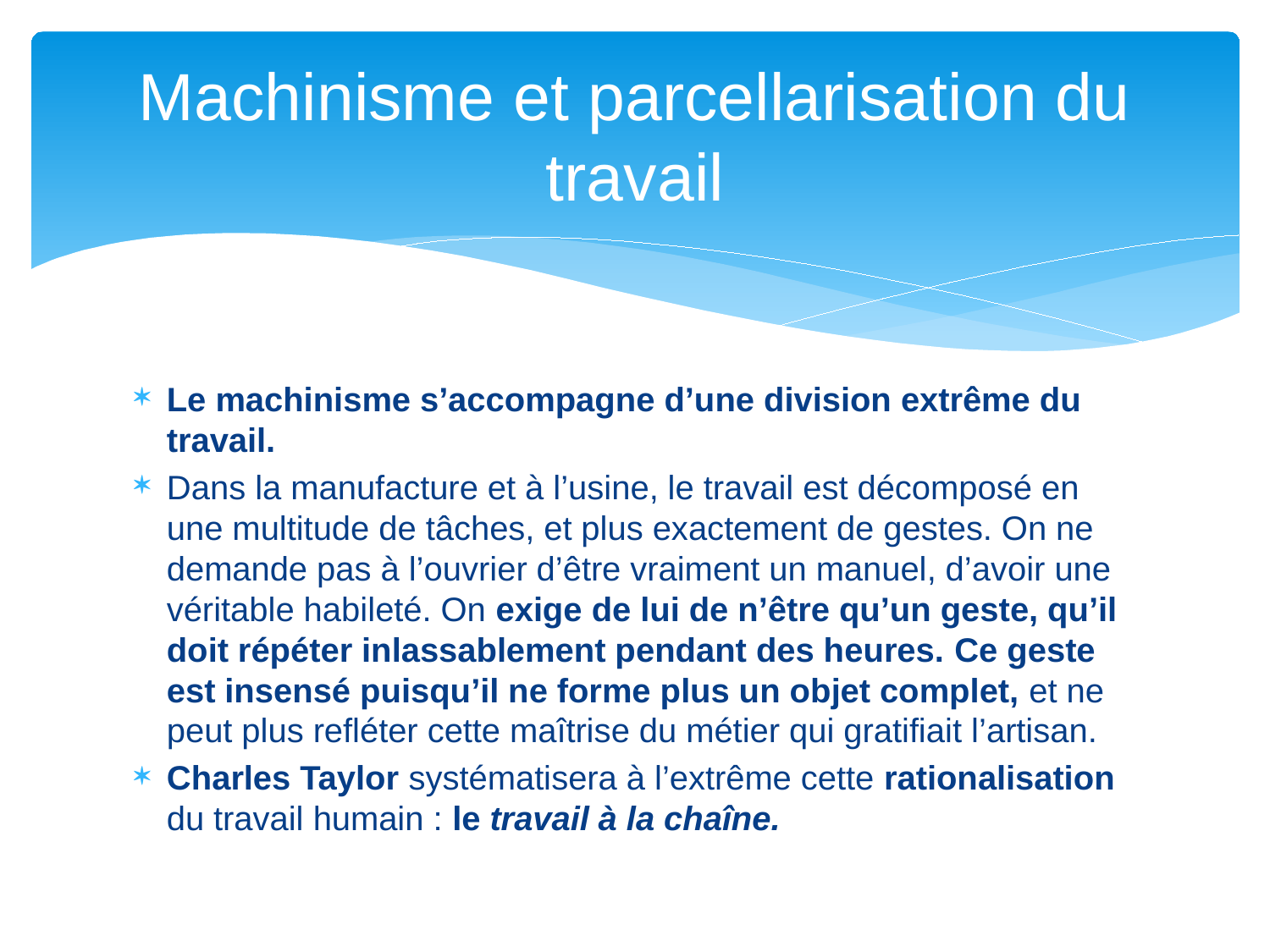

# Machinisme et parcellarisation du travail
Le machinisme s’accompagne d’une division extrême du travail.
Dans la manufacture et à l’usine, le travail est décomposé en une multitude de tâches, et plus exactement de gestes. On ne demande pas à l’ouvrier d’être vraiment un manuel, d’avoir une véritable habileté. On exige de lui de n’être qu’un geste, qu’il doit répéter inlassablement pendant des heures. Ce geste est insensé puisqu’il ne forme plus un objet complet, et ne peut plus refléter cette maîtrise du métier qui gratifiait l’artisan.
Charles Taylor systématisera à l’extrême cette rationalisation du travail humain : le travail à la chaîne.